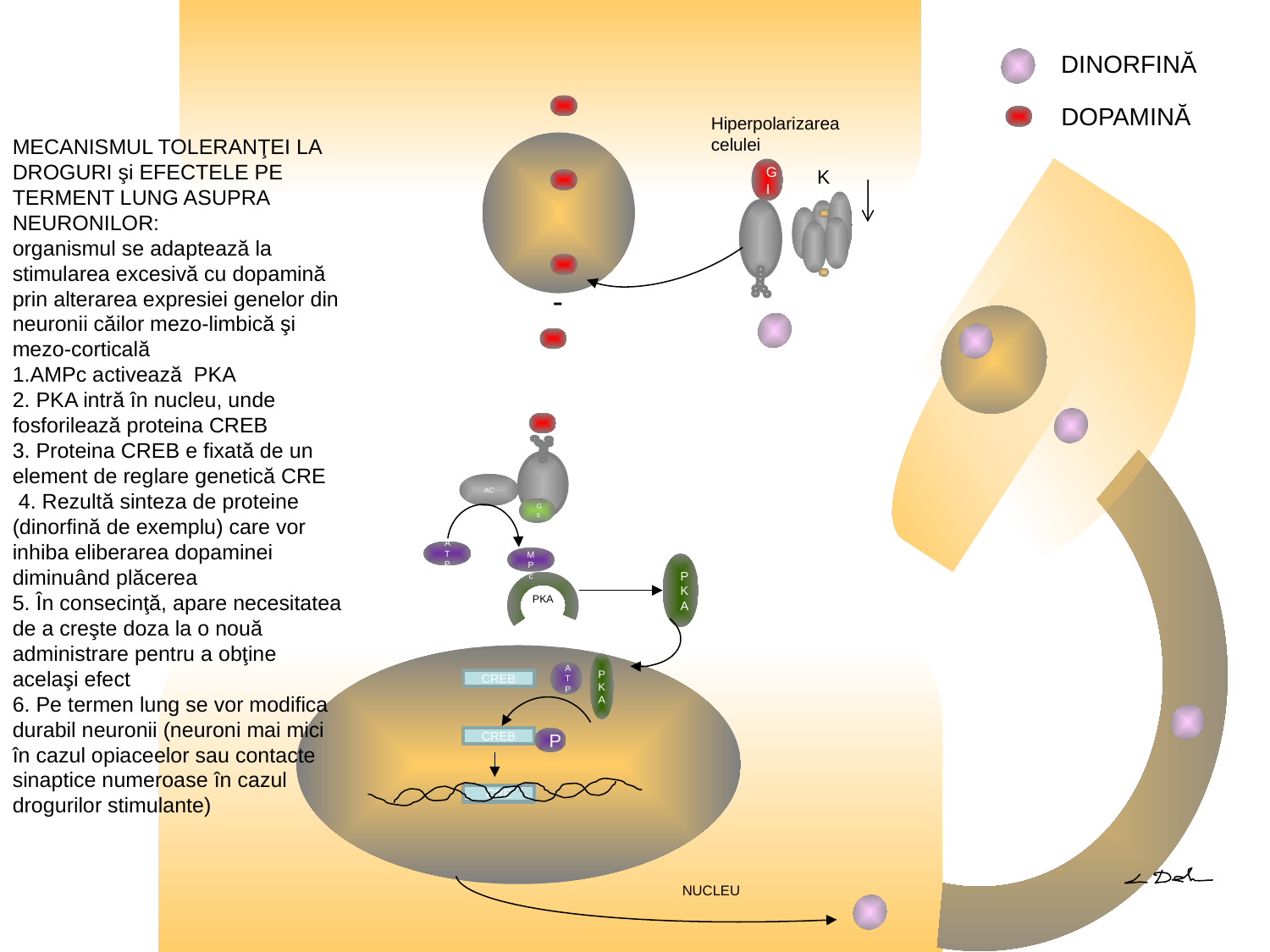

DINORFINĂ

DOPAMINĂ

Hiperpolarizarea celulei
MECANISMUL TOLERANŢEI LA DROGURI şi EFECTELE PE TERMENT LUNG ASUPRA NEURONILOR:
organismul se adaptează la stimularea excesivă cu dopamină prin alterarea expresiei genelor din neuronii căilor mezo-limbică şi mezo-corticală
1.AMPc activează  PKA
2. PKA intră în nucleu, unde fosforilează proteina CREB
3. Proteina CREB e fixată de un element de reglare genetică CRE
 4. Rezultă sinteza de proteine (dinorfină de exemplu) care vor inhiba eliberarea dopaminei diminuând plăcerea
5. În consecinţă, apare necesitatea de a creşte doza la o nouă administrare pentru a obţine acelaşi efect
6. Pe termen lung se vor modifica durabil neuronii (neuroni mai mici în cazul opiaceelor sau contacte sinaptice numeroase în cazul drogurilor stimulante)

GI
K

-

AC

Gs

ATP
AMPc
PKA
PKA

PKA
ATP
CREB

CREB
P

CRE
NUCLEU